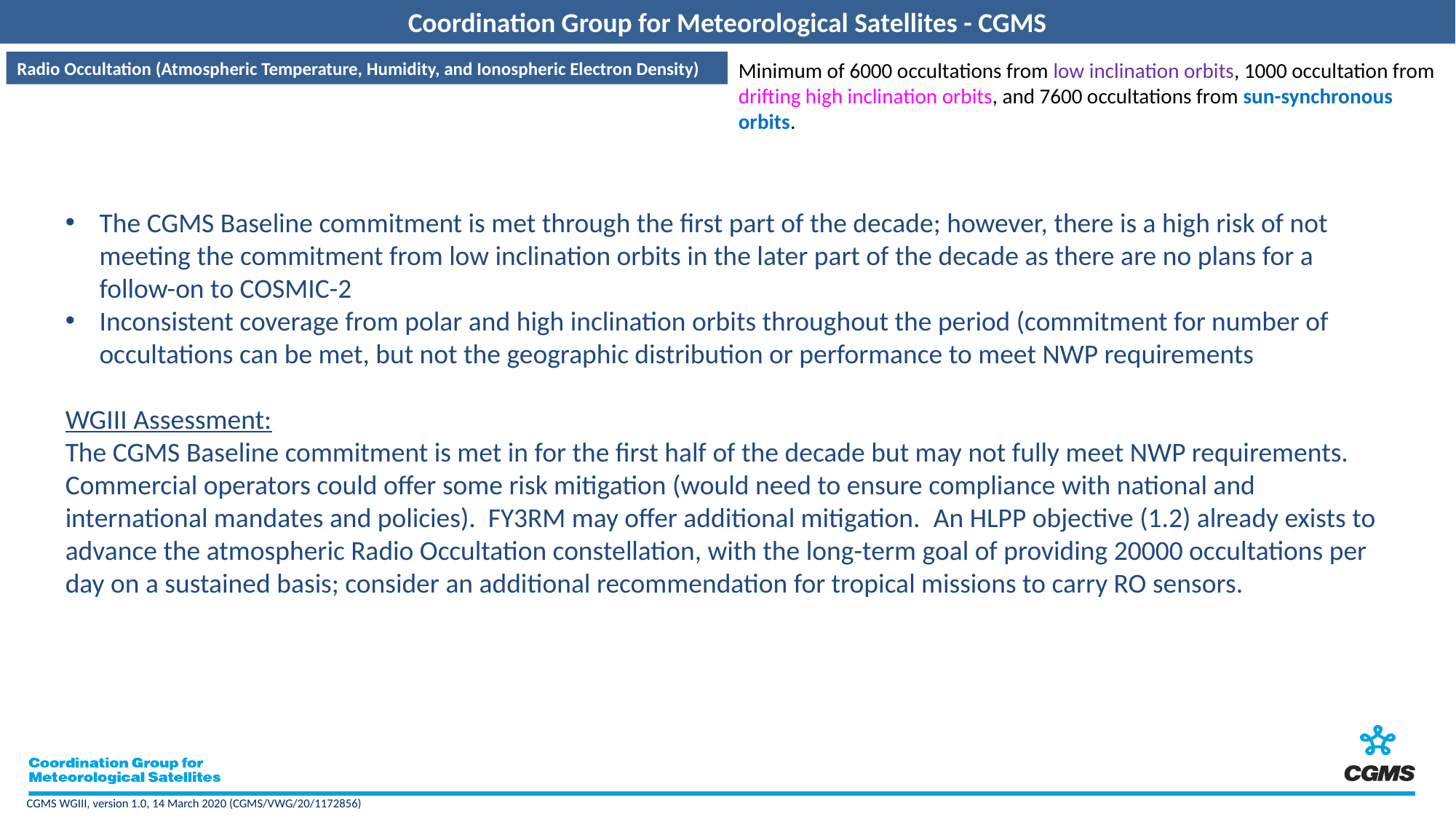

Radio Occultation (Atmospheric Temperature, Humidity, and Ionospheric Electron Density)
Minimum of 6000 occultations from low inclination orbits, 1000 occultation from drifting high inclination orbits, and 7600 occultations from sun-synchronous orbits.
The CGMS Baseline commitment is met through the first part of the decade; however, there is a high risk of not meeting the commitment from low inclination orbits in the later part of the decade as there are no plans for a follow-on to COSMIC-2
Inconsistent coverage from polar and high inclination orbits throughout the period (commitment for number of occultations can be met, but not the geographic distribution or performance to meet NWP requirements

WGIII Assessment:
The CGMS Baseline commitment is met in for the first half of the decade but may not fully meet NWP requirements.  Commercial operators could offer some risk mitigation (would need to ensure compliance with national and international mandates and policies).  FY3RM may offer additional mitigation.  An HLPP objective (1.2) already exists to advance the atmospheric Radio Occultation constellation, with the long-term goal of providing 20000 occultations per day on a sustained basis; consider an additional recommendation for tropical missions to carry RO sensors.